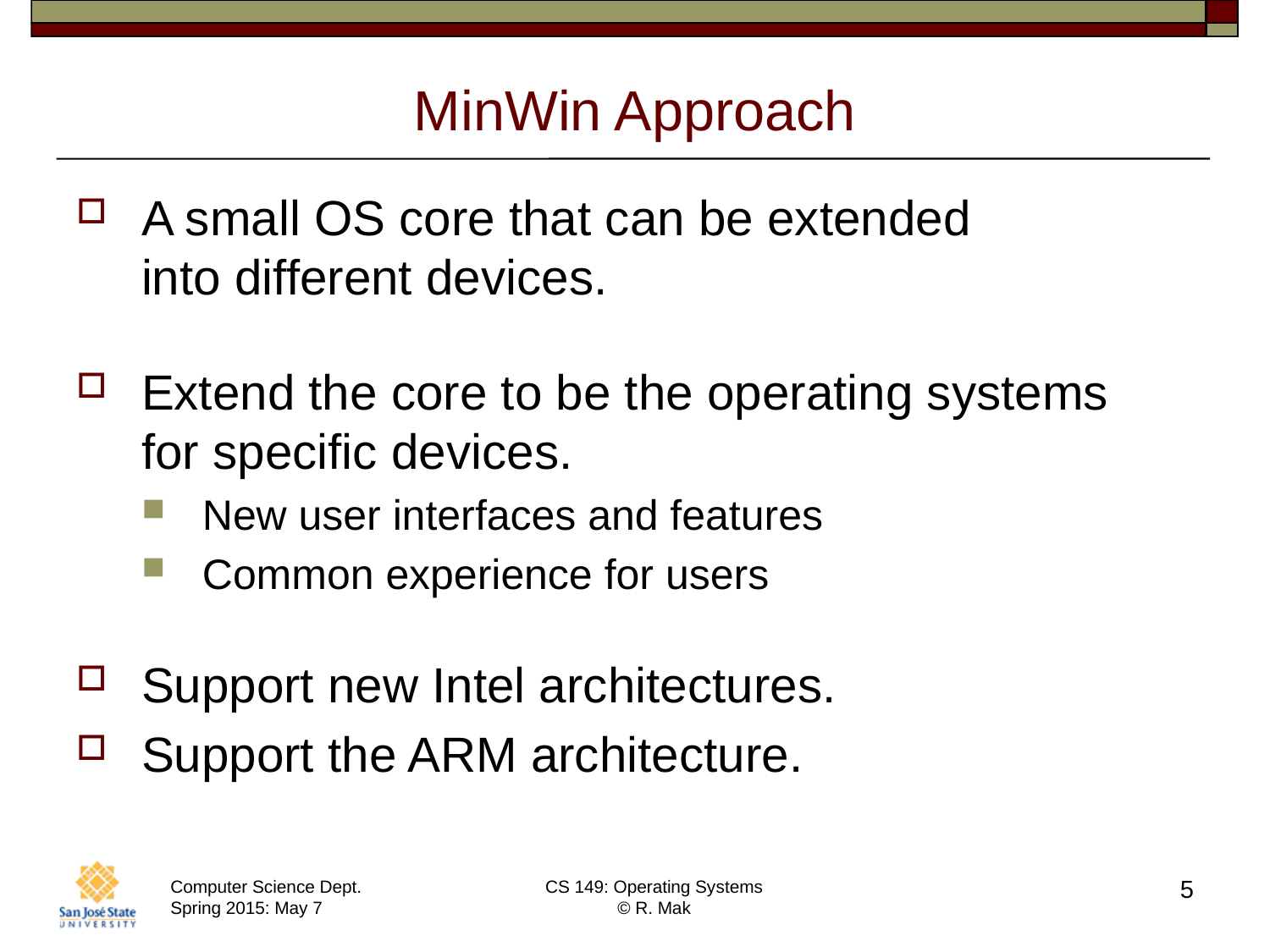

# MinWin Approach
A small OS core that can be extended
into different devices.

Extend the core to be the operating systems
for specific devices.
New user interfaces and features
Common experience for users

Support new Intel architectures.
Support the ARM architecture.
5